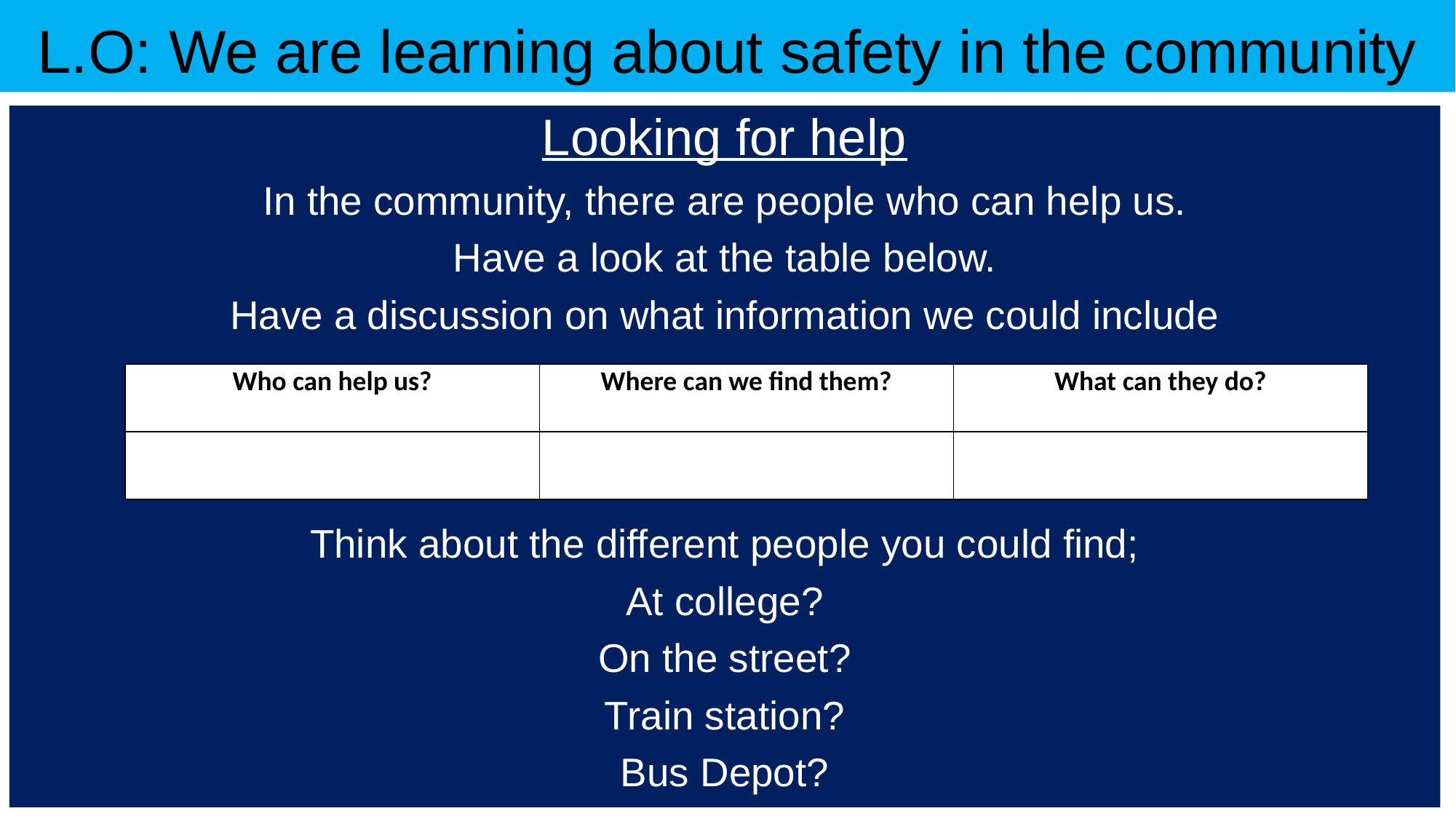

# L.O: We are learning about safety in the community
Looking for help
In the community, there are people who can help us.
Have a look at the table below.
Have a discussion on what information we could include

Think about the different people you could find;
At college?
On the street?
Train station?
Bus Depot?

| Who can help us? | Where can we find them? | What can they do? |
| --- | --- | --- |
|  |  |  |